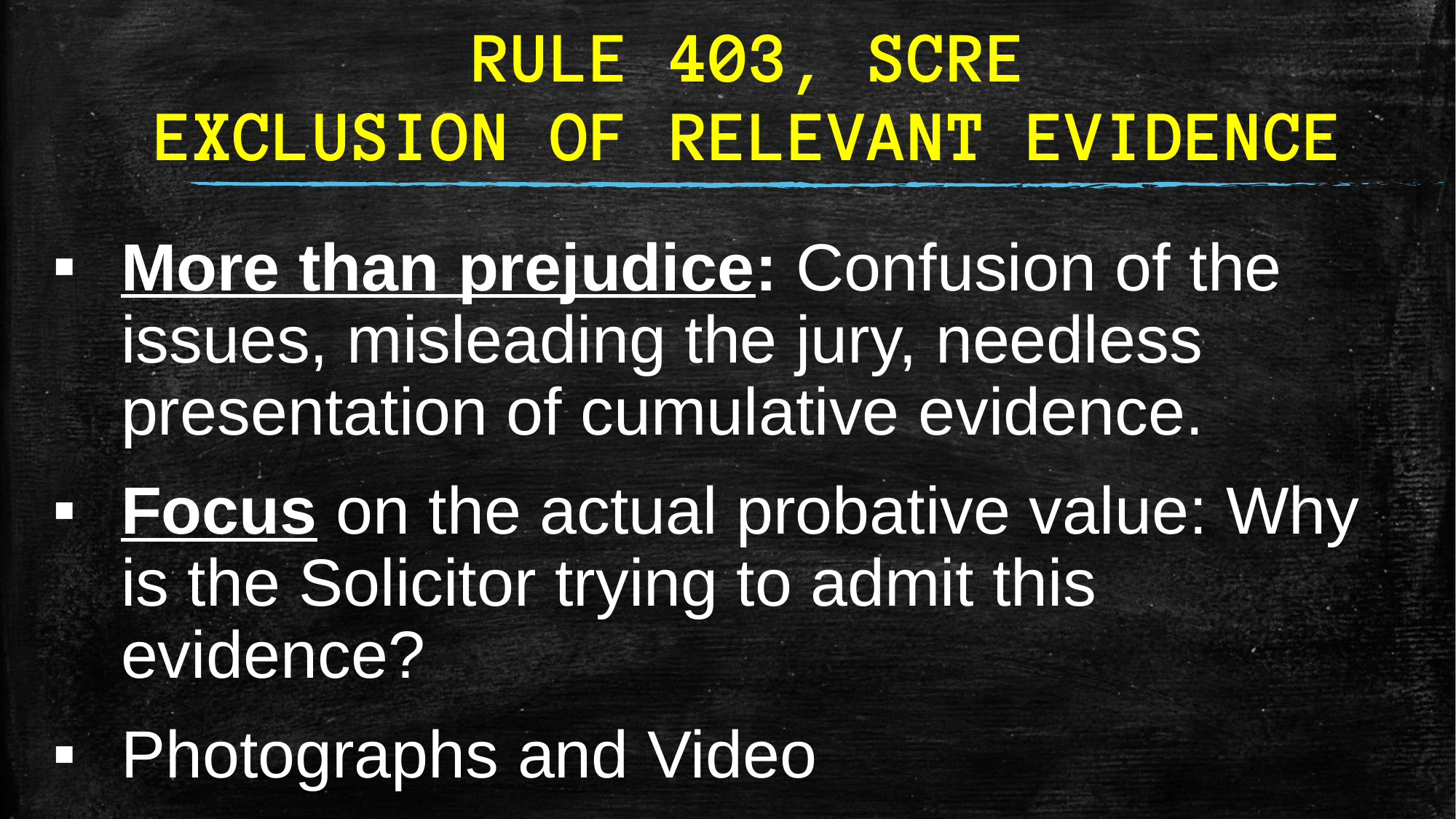

# RULE 403, SCRE EXCLUSION OF RELEVANT EVIDENCE
More than prejudice: Confusion of the issues, misleading the jury, needless presentation of cumulative evidence.
Focus on the actual probative value: Why is the Solicitor trying to admit this evidence?
Photographs and Video